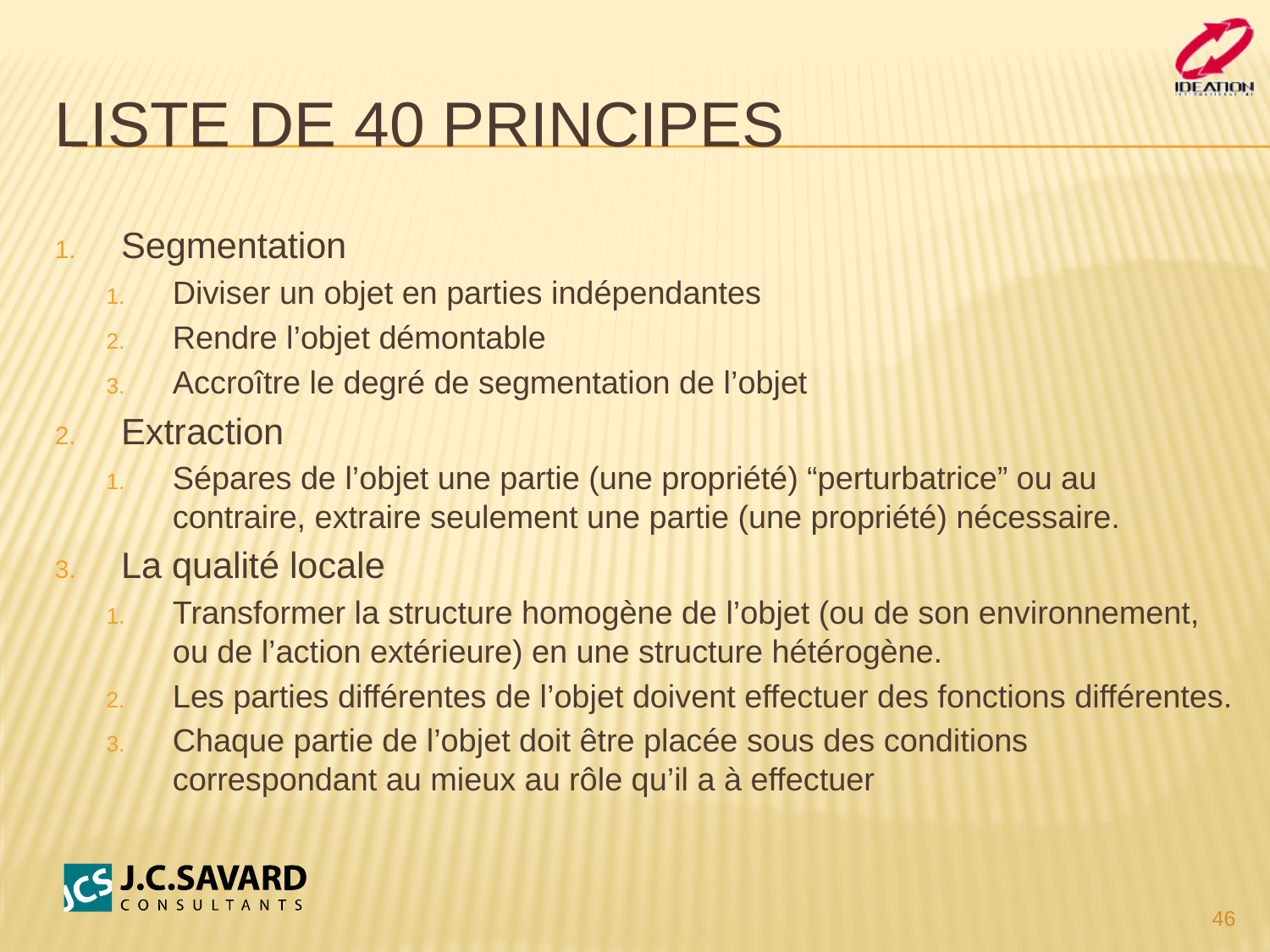

# Liste de 40 principes
Segmentation
Diviser un objet en parties indépendantes
Rendre l’objet démontable
Accroître le degré de segmentation de l’objet
Extraction
Sépares de l’objet une partie (une propriété) “perturbatrice” ou au contraire, extraire seulement une partie (une propriété) nécessaire.
La qualité locale
Transformer la structure homogène de l’objet (ou de son environnement, ou de l’action extérieure) en une structure hétérogène.
Les parties différentes de l’objet doivent effectuer des fonctions différentes.
Chaque partie de l’objet doit être placée sous des conditions correspondant au mieux au rôle qu’il a à effectuer
46